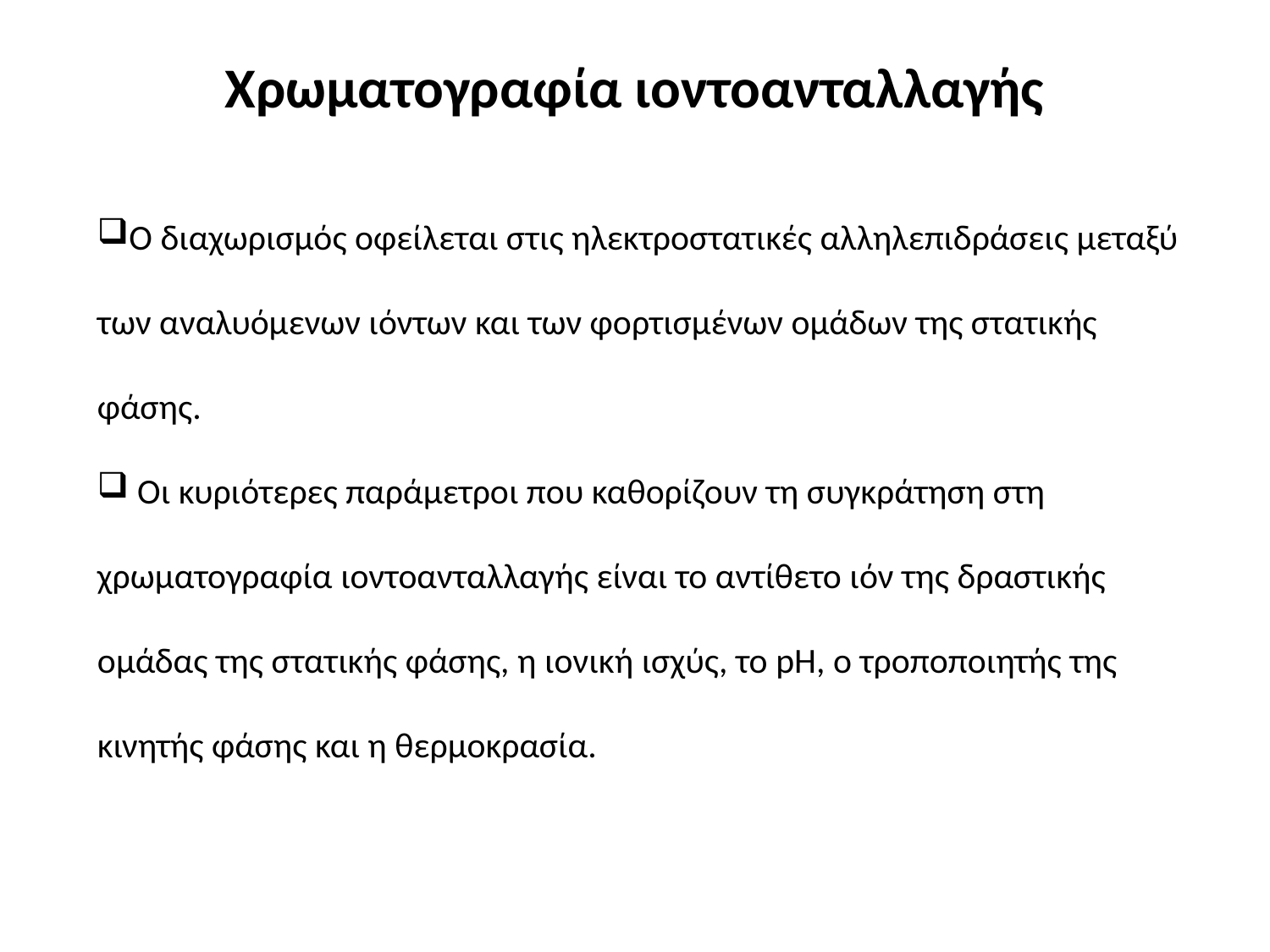

# Χρωματογραφία ιοντοανταλλαγής
Ο διαχωρισμός οφείλεται στις ηλεκτροστατικές αλληλεπιδράσεις μεταξύ των αναλυόμενων ιόντων και των φορτισμένων ομάδων της στατικής φάσης.
 Οι κυριότερες παράμετροι που καθορίζουν τη συγκράτηση στη χρωματογραφία ιοντοανταλλαγής είναι το αντίθετο ιόν της δραστικής ομάδας της στατικής φάσης, η ιονική ισχύς, το pΗ, ο τροποποιητής της κινητής φάσης και η θερμοκρασία.